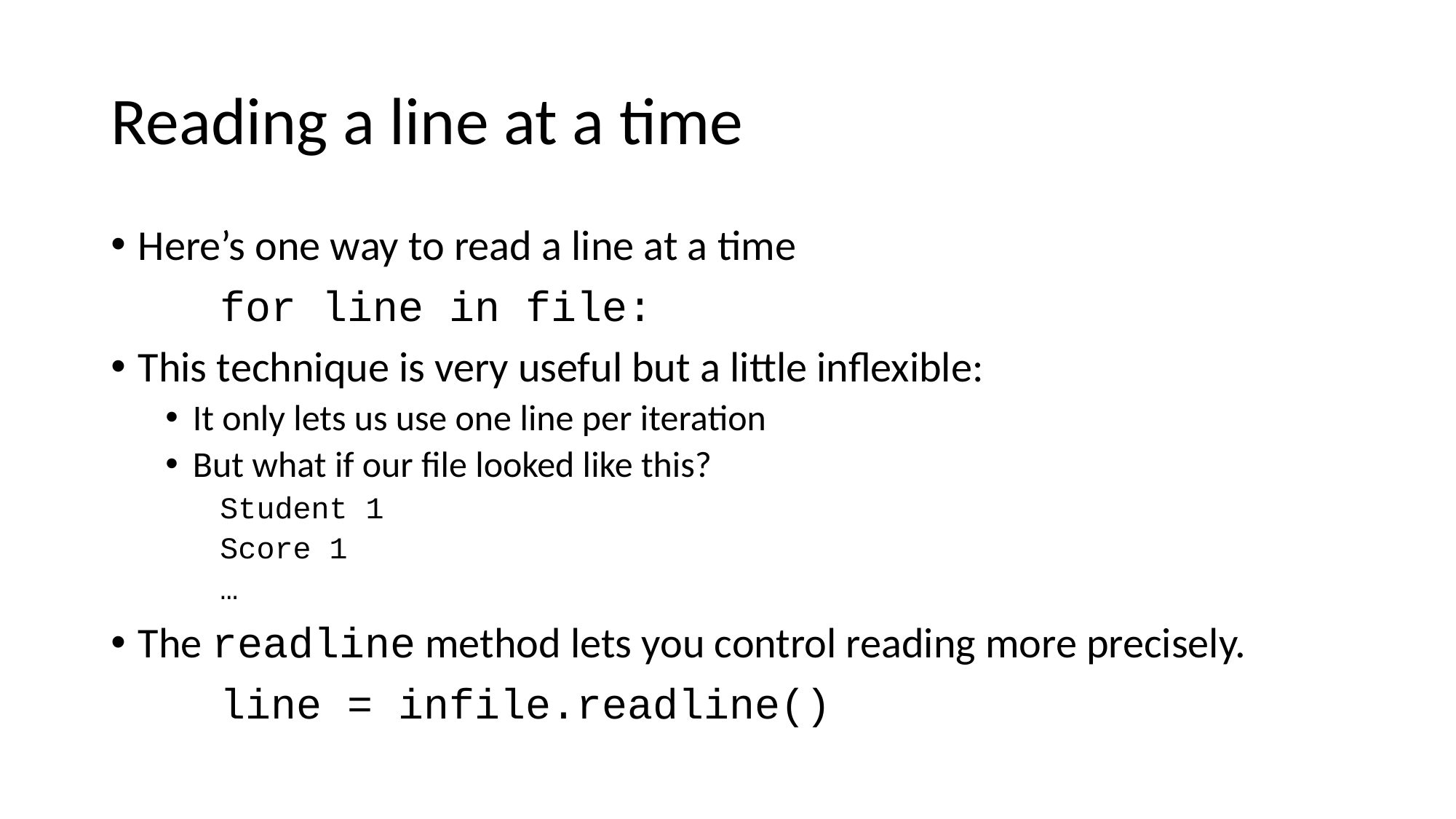

# Reading a line at a time
Here’s one way to read a line at a time
	for line in file:
This technique is very useful but a little inflexible:
It only lets us use one line per iteration
But what if our file looked like this?
Student 1
Score 1
…
The readline method lets you control reading more precisely.
	line = infile.readline()